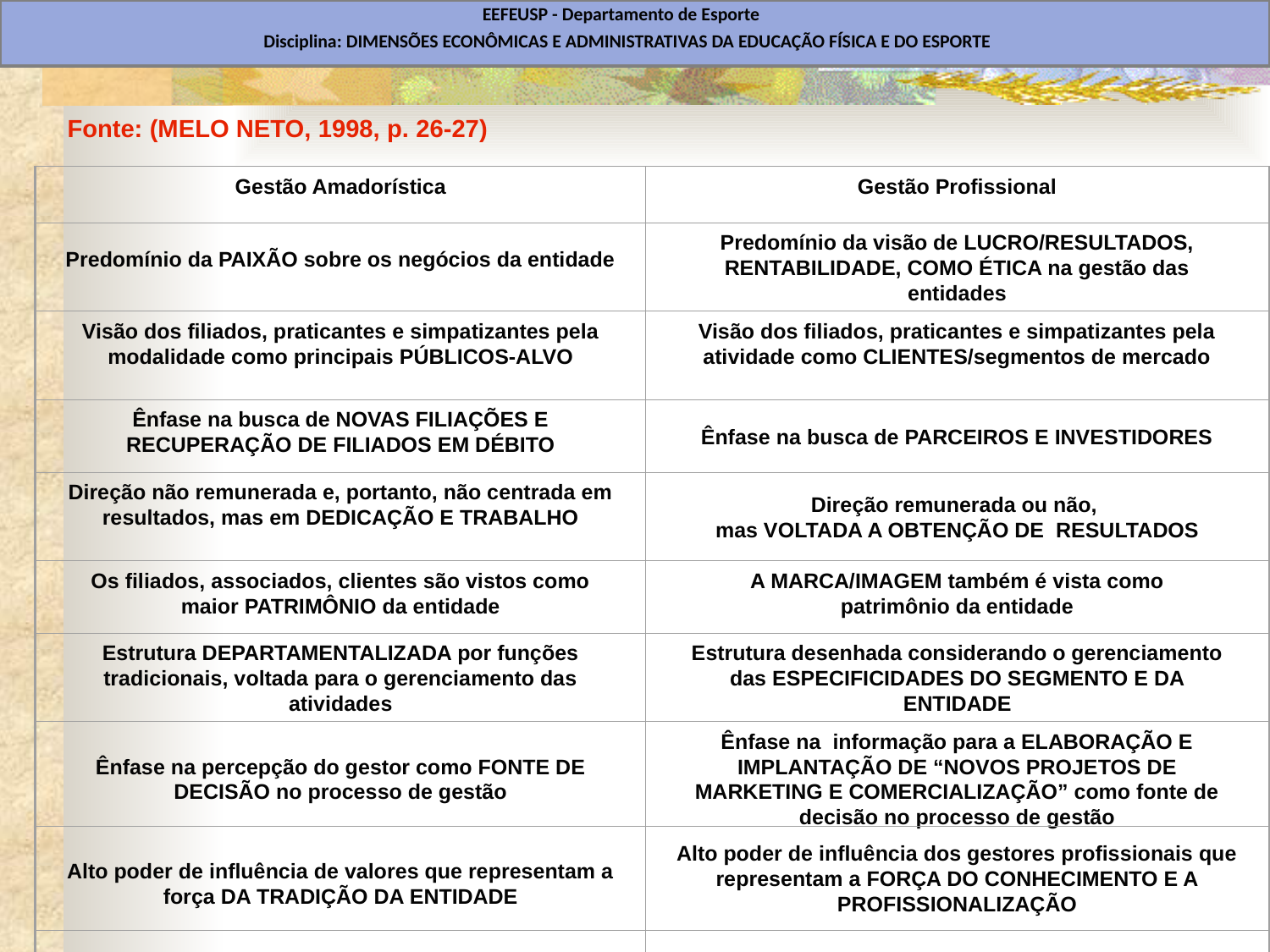

EEFEUSP - Departamento de Esporte
Disciplina: DIMENSÕES ECONÔMICAS E ADMINISTRATIVAS DA EDUCAÇÃO FÍSICA E DO ESPORTE
Fonte: (MELO NETO, 1998, p. 26-27)

Gestão Amadorística

Gestão Profissional

Predomínio da PAIXÃO sobre os negócios da entidade

Predomínio da visão de LUCRO/RESULTADOS, RENTABILIDADE, COMO ÉTICA na gestão das entidades

Visão dos filiados, praticantes e simpatizantes pela modalidade como principais PÚBLICOS-ALVO

Visão dos filiados, praticantes e simpatizantes pela atividade como CLIENTES/segmentos de mercado

Ênfase na busca de NOVAS FILIAÇÕES E RECUPERAÇÃO DE FILIADOS EM DÉBITO

Ênfase na busca de PARCEIROS E INVESTIDORES

Direção não remunerada e, portanto, não centrada em resultados, mas em DEDICAÇÃO E TRABALHO

Direção remunerada ou não,
mas VOLTADA A OBTENÇÃO DE  RESULTADOS

Os filiados, associados, clientes são vistos como maior PATRIMÔNIO da entidade

A MARCA/IMAGEM também é vista como
patrimônio da entidade

Estrutura DEPARTAMENTALIZADA por funções tradicionais, voltada para o gerenciamento das atividades

Estrutura desenhada considerando o gerenciamento das ESPECIFICIDADES DO SEGMENTO E DA ENTIDADE

Ênfase na percepção do gestor como FONTE DE DECISÃO no processo de gestão

Ênfase na  informação para a ELABORAÇÃO E IMPLANTAÇÃO DE “NOVOS PROJETOS DE MARKETING E COMERCIALIZAÇÃO” como fonte de decisão no processo de gestão

Alto poder de influência de valores que representam a força DA TRADIÇÃO DA ENTIDADE

Alto poder de influência dos gestores profissionais que representam a FORÇA DO CONHECIMENTO E A PROFISSIONALIZAÇÃO